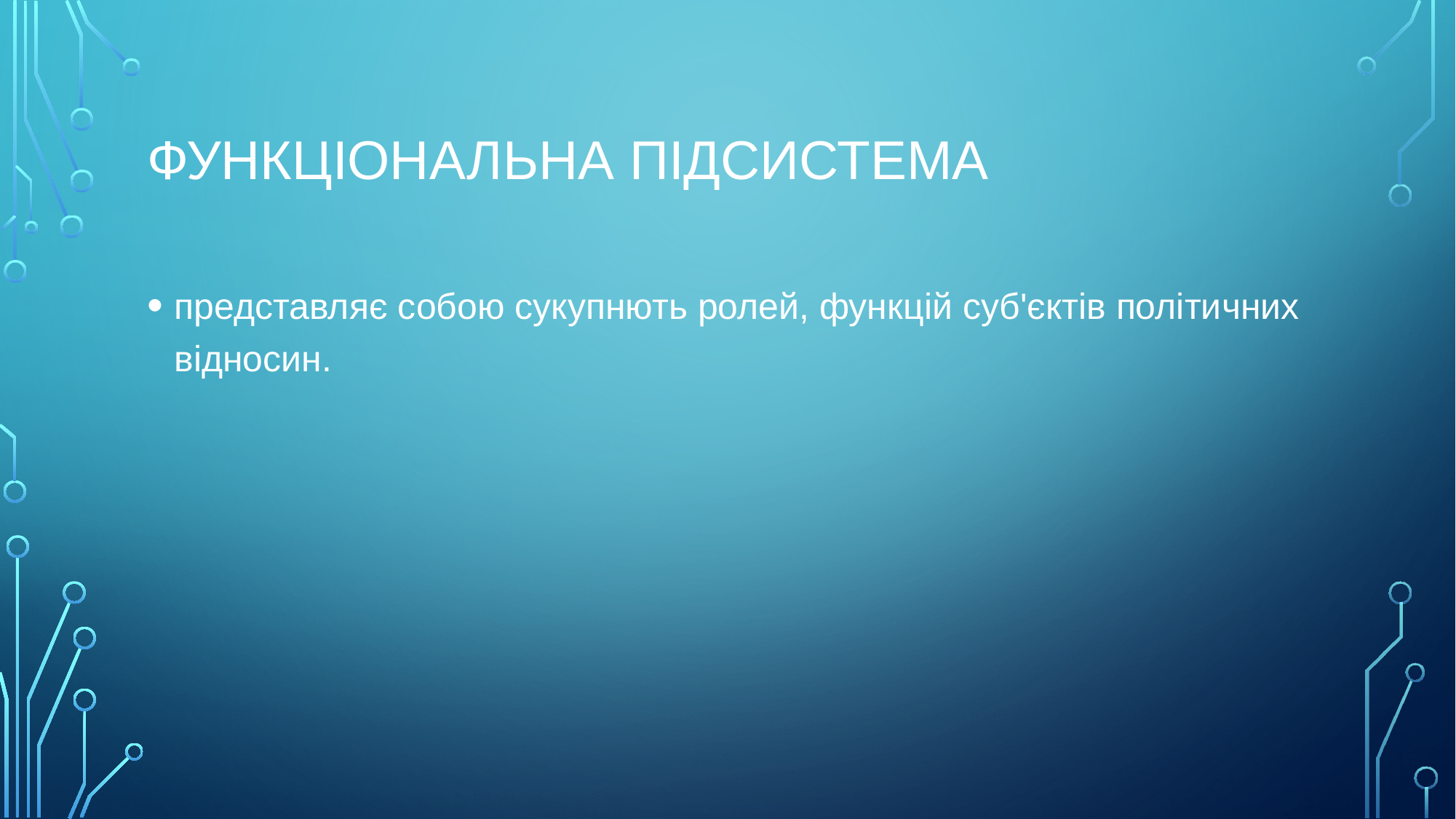

# Функціональна підсистема
представляє собою сукупнють ролей, функцій суб'єктів політичних відносин.